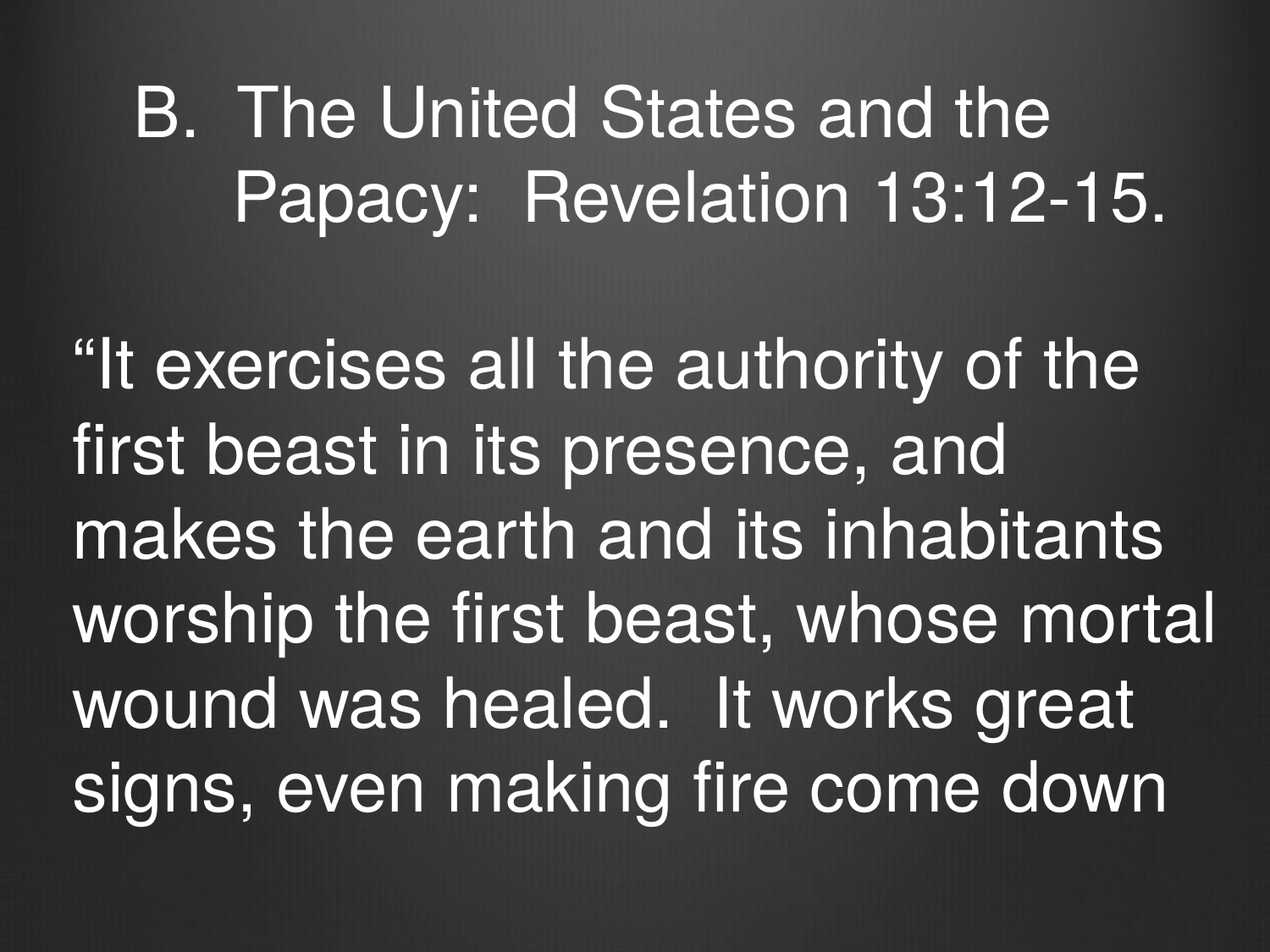

The United States and the
     Papacy:  Revelation 13:12-15.
“It exercises all the authority of the
first beast in its presence, and
makes the earth and its inhabitants
worship the first beast, whose mortal
wound was healed.  It works great
signs, even making fire come down